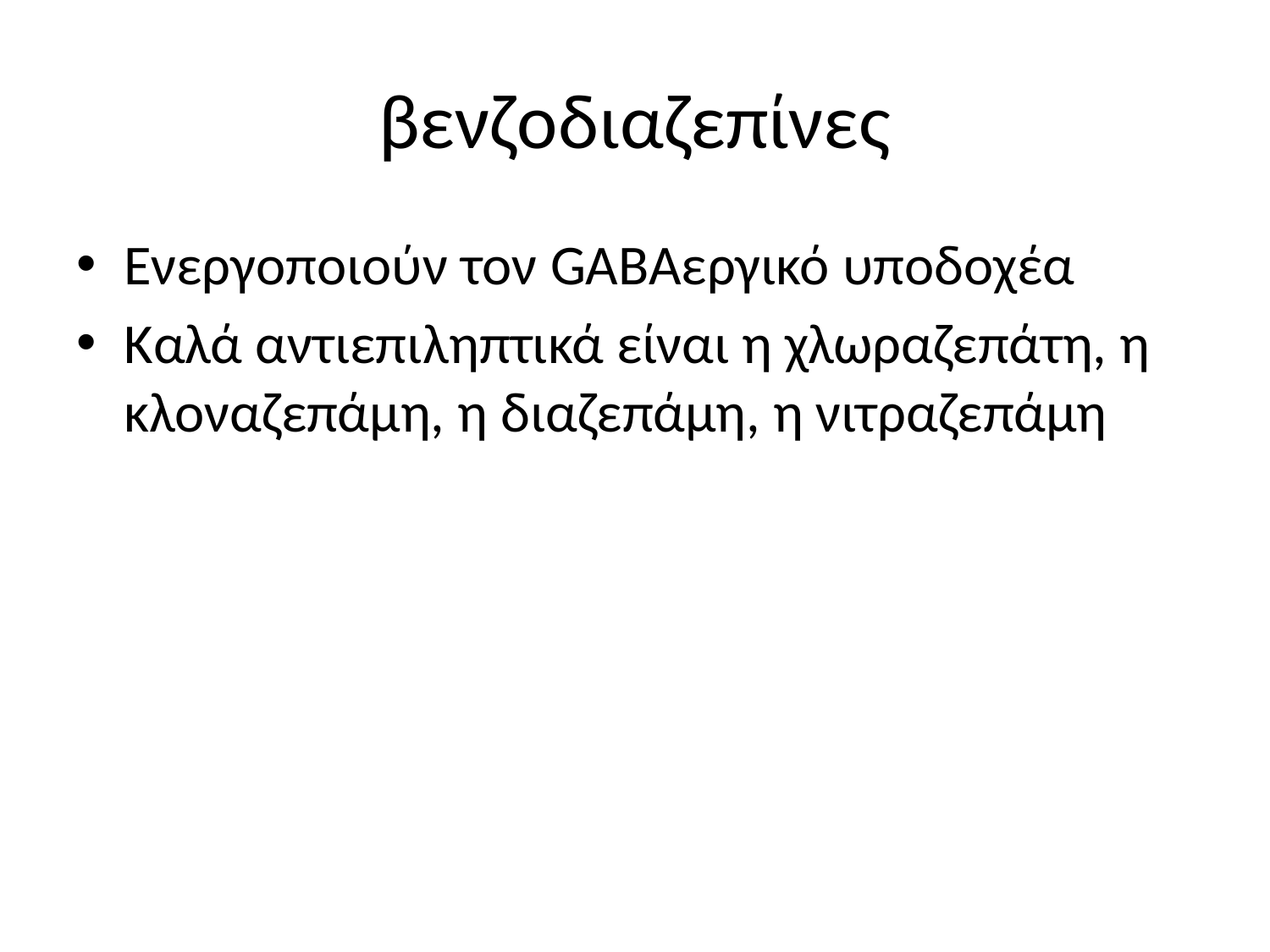

# βενζοδιαζεπίνες
Ενεργοποιούν τον GABAεργικό υποδοχέα
Καλά αντιεπιληπτικά είναι η χλωραζεπάτη, η κλοναζεπάμη, η διαζεπάμη, η νιτραζεπάμη